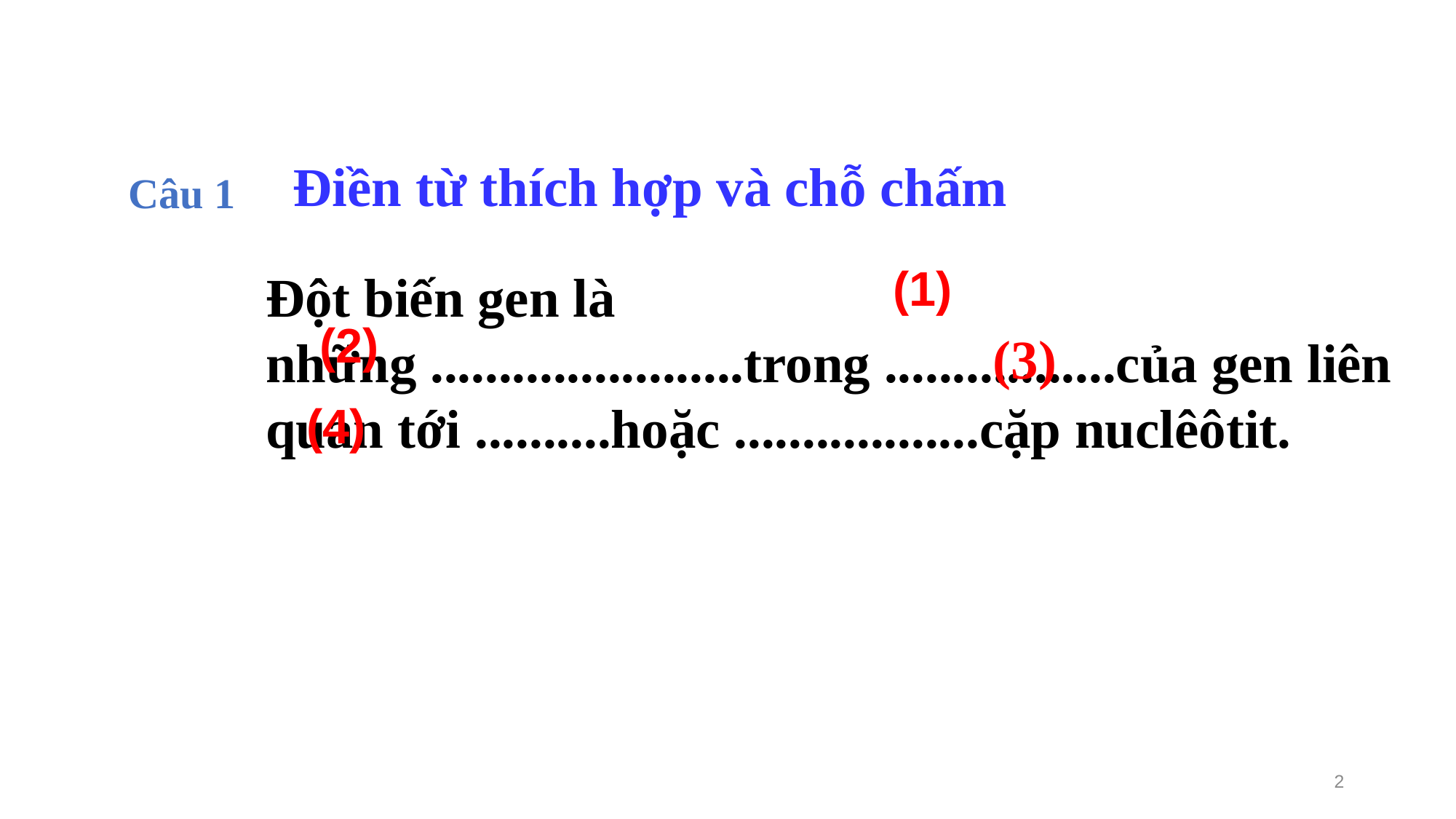

Điền từ thích hợp và chỗ chấm
Câu 1
(1)
Đột biến gen là những .......................trong .................của gen liên quan tới ..........hoặc ..................cặp nuclêôtit.
(2)
(3)
(4)
2